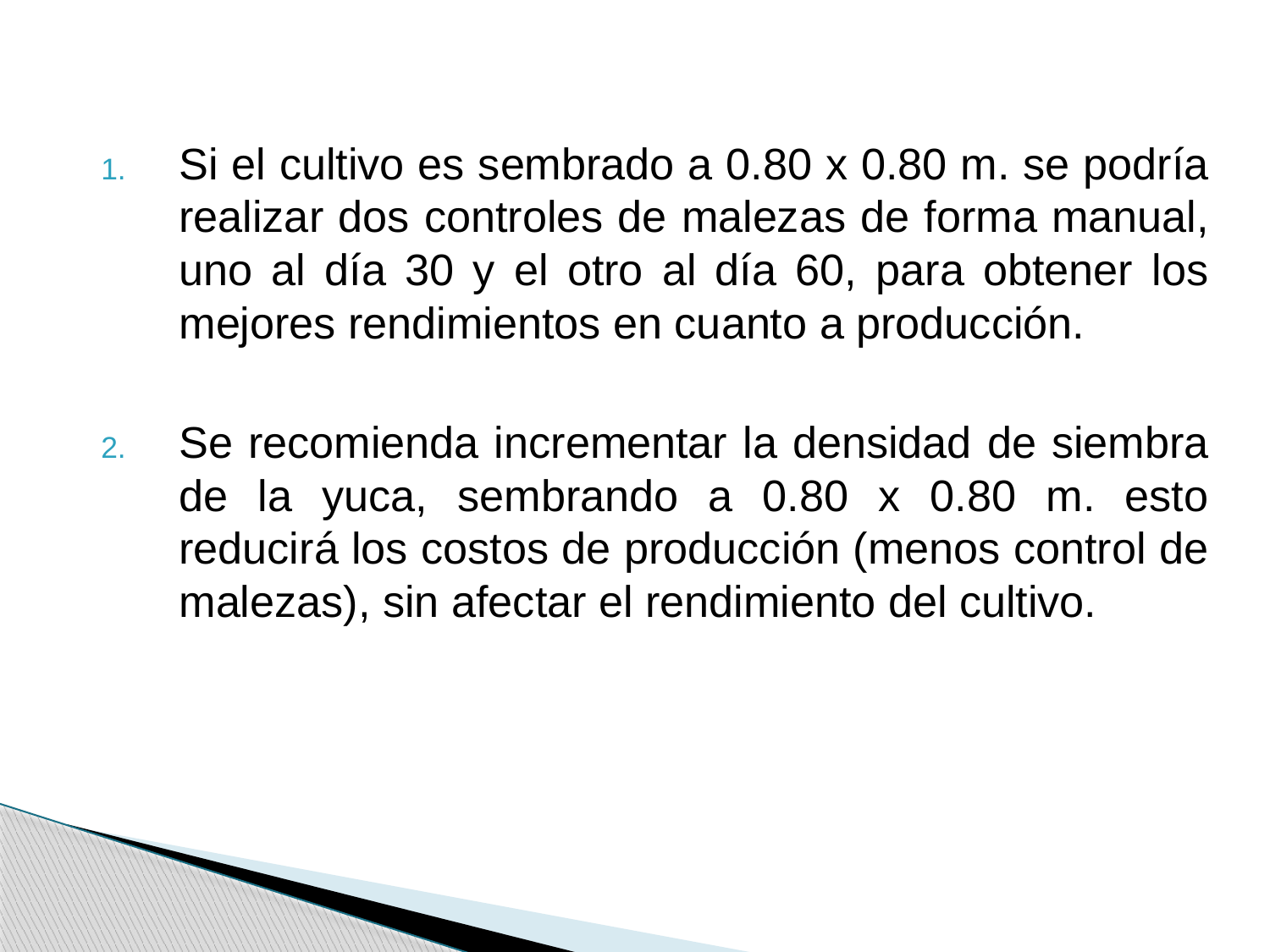

Si el cultivo es sembrado a 0.80 x 0.80 m. se podría realizar dos controles de malezas de forma manual, uno al día 30 y el otro al día 60, para obtener los mejores rendimientos en cuanto a producción.

Se recomienda incrementar la densidad de siembra de la yuca, sembrando a 0.80 x 0.80 m. esto reducirá los costos de producción (menos control de malezas), sin afectar el rendimiento del cultivo.